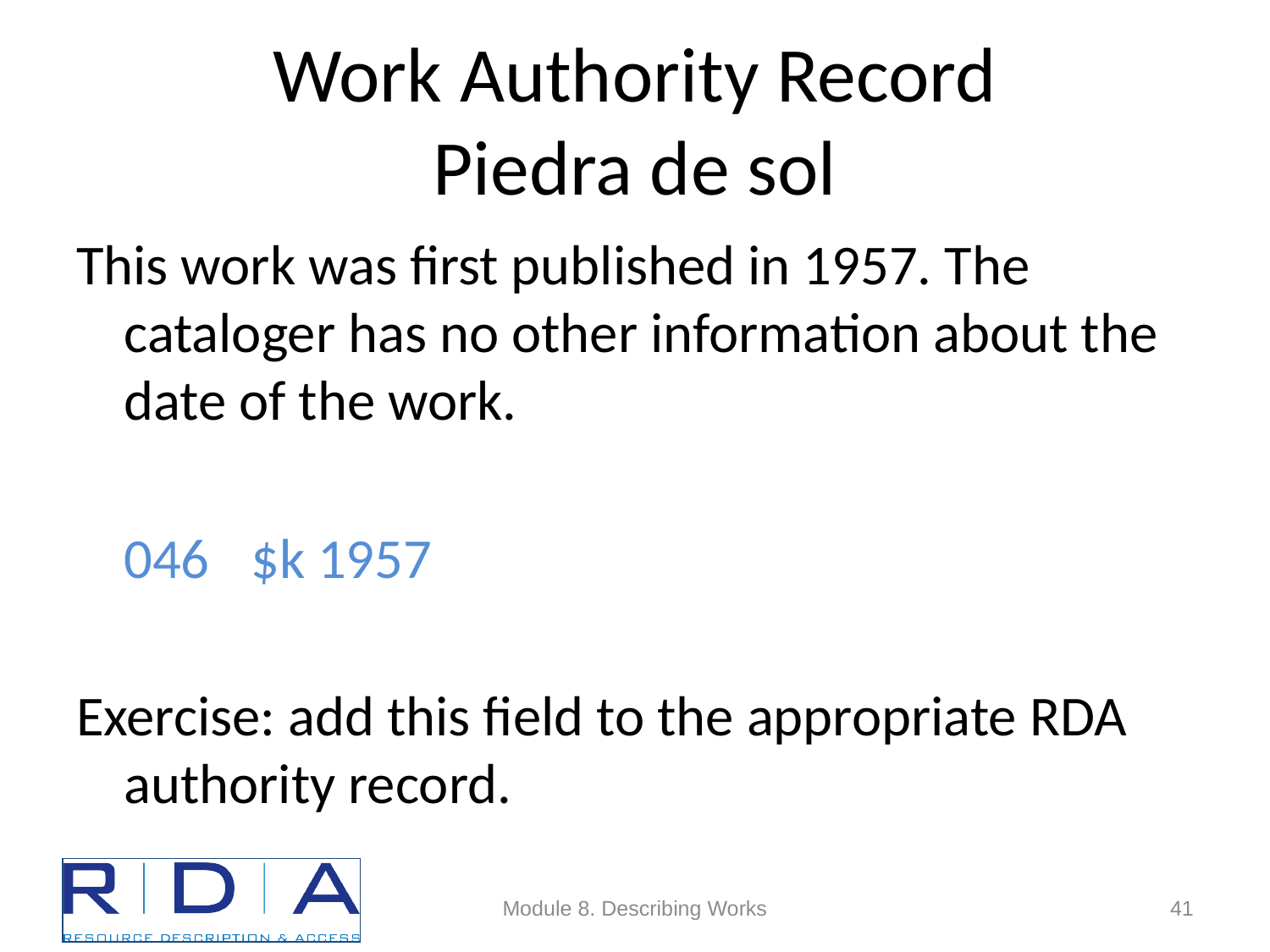

# Work Authority Record Piedra de sol
This work was first published in 1957. The cataloger has no other information about the date of the work.

	046	$k 1957

Exercise: add this field to the appropriate RDA authority record.
Module 8. Describing Works
41